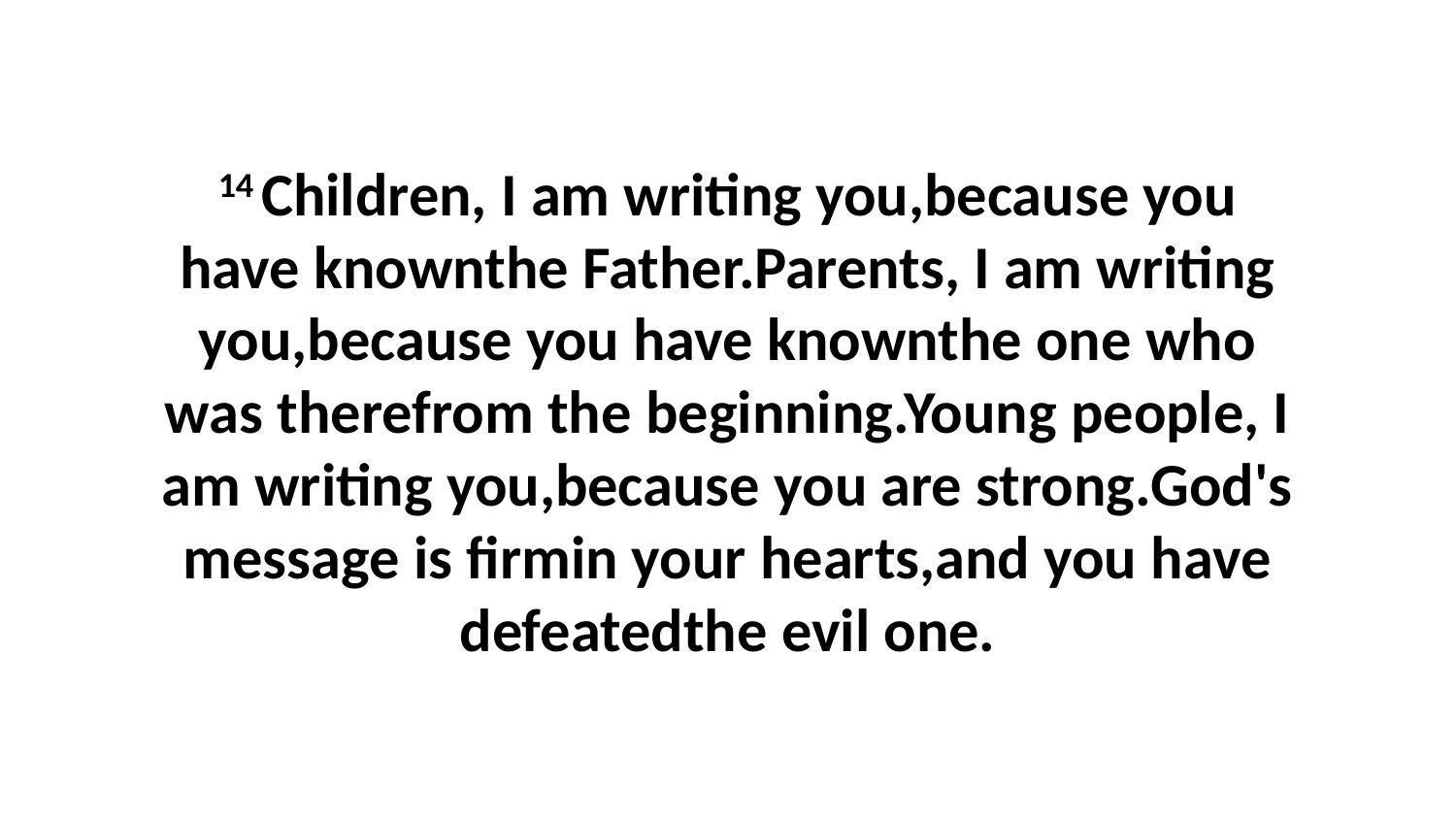

14 Children, I am writing you,because you have knownthe Father.Parents, I am writing you,because you have knownthe one who was therefrom the beginning.Young people, I am writing you,because you are strong.God's message is firmin your hearts,and you have defeatedthe evil one.